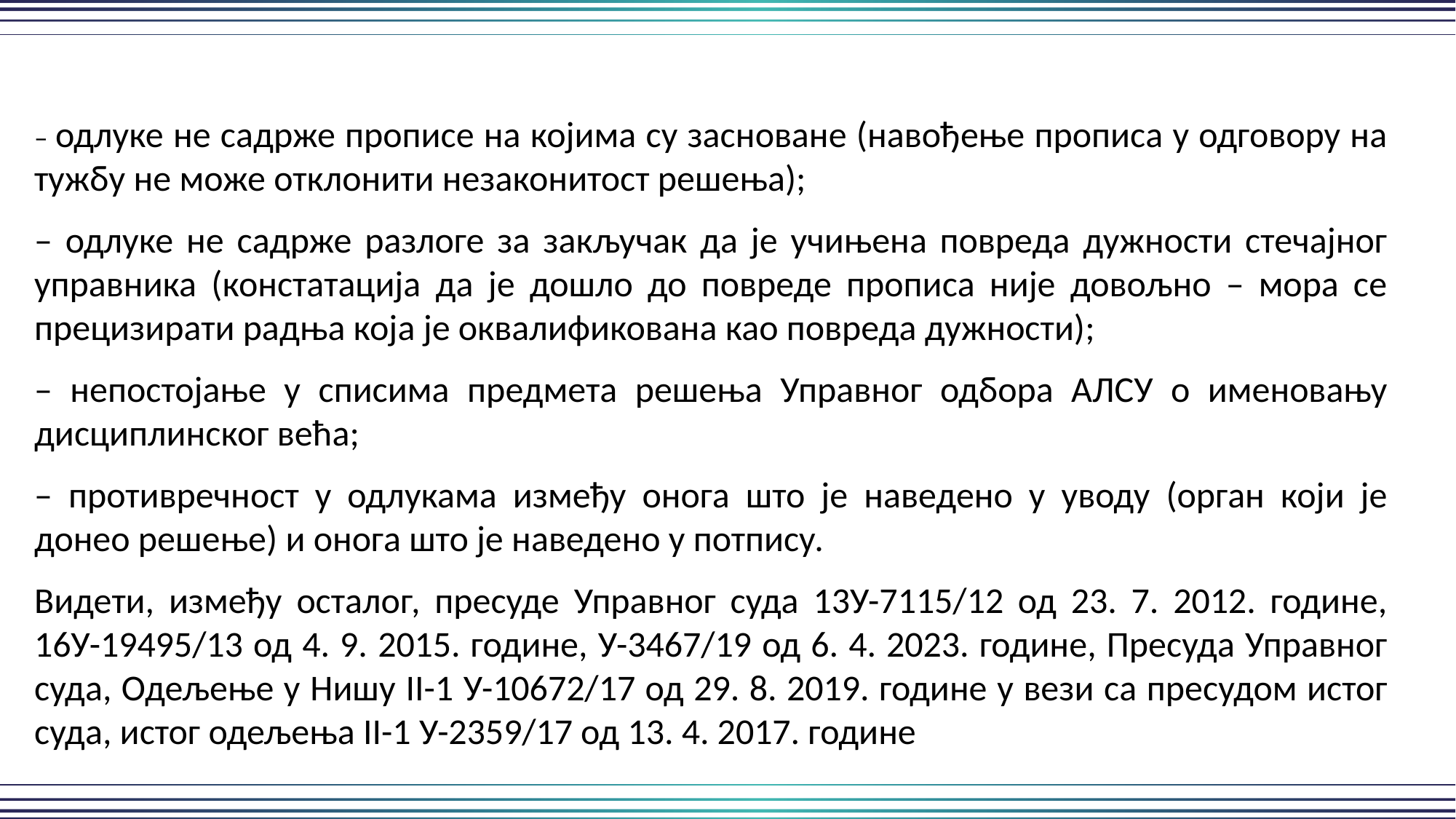

– одлуке не садрже прописе на којима су засноване (навођење прописа у одговору на тужбу не може отклонити незаконитост решења);
– одлуке не садрже разлоге за закључак да је учињена повреда дужности стечајног управника (констатација да је дошло до повреде прописа није довољно – мора се прецизирати радња која је оквалификована као повреда дужности);
– непостојање у списима предмета решења Управног одбора АЛСУ о именовању дисциплинског већа;
– противречност у одлукама између онога што је наведено у уводу (орган који је донео решење) и онога што је наведено у потпису.
Видети, између осталог, пресуде Управног суда 13У-7115/12 од 23. 7. 2012. године, 16У-19495/13 од 4. 9. 2015. године, У-3467/19 од 6. 4. 2023. године, Пресуда Управног суда, Одељење у Нишу II-1 У-10672/17 од 29. 8. 2019. године у вези са пресудом истог суда, истог одељења II-1 У-2359/17 од 13. 4. 2017. године